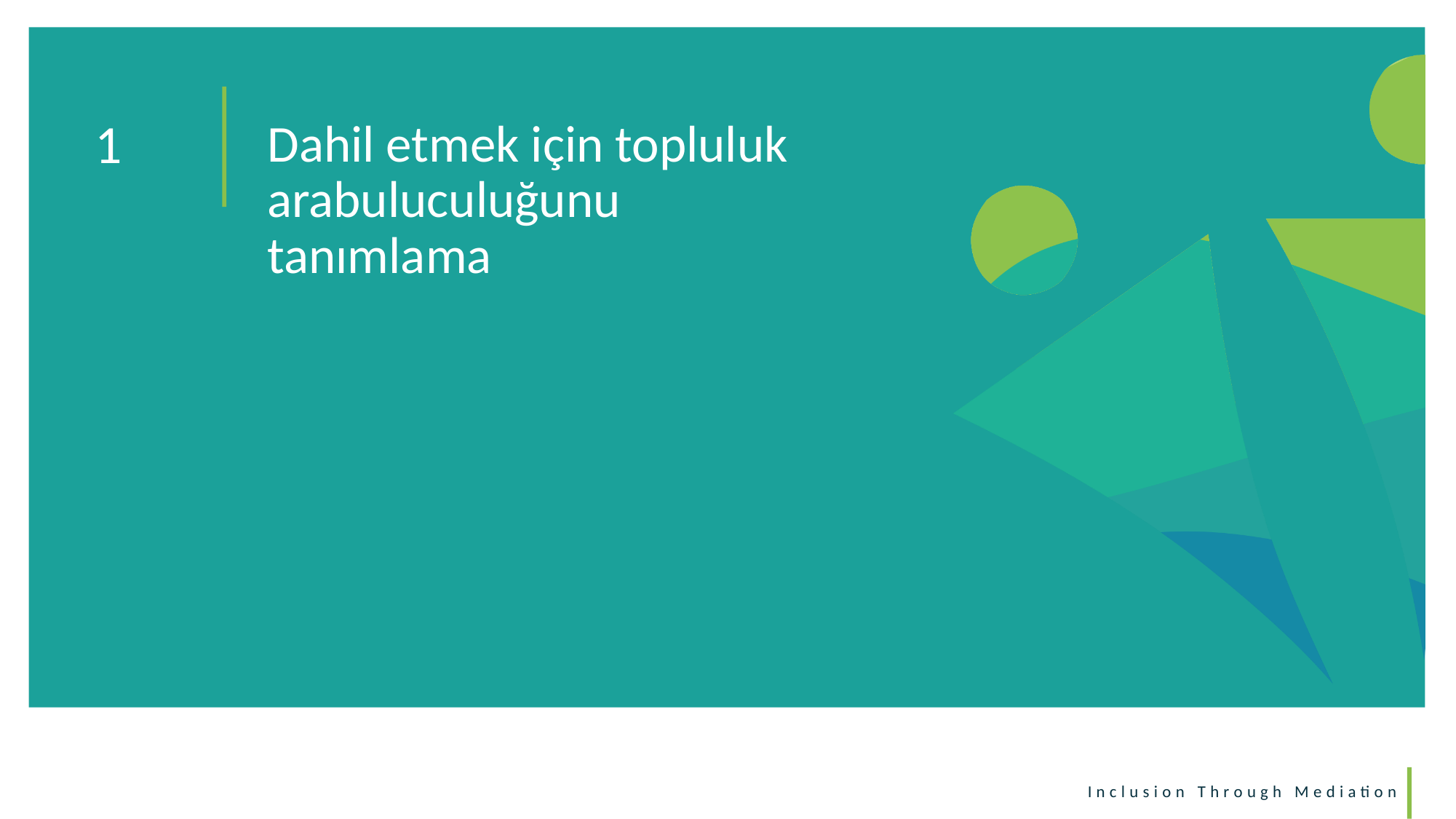

Dahil etmek için topluluk arabuluculuğunu tanımlama
1